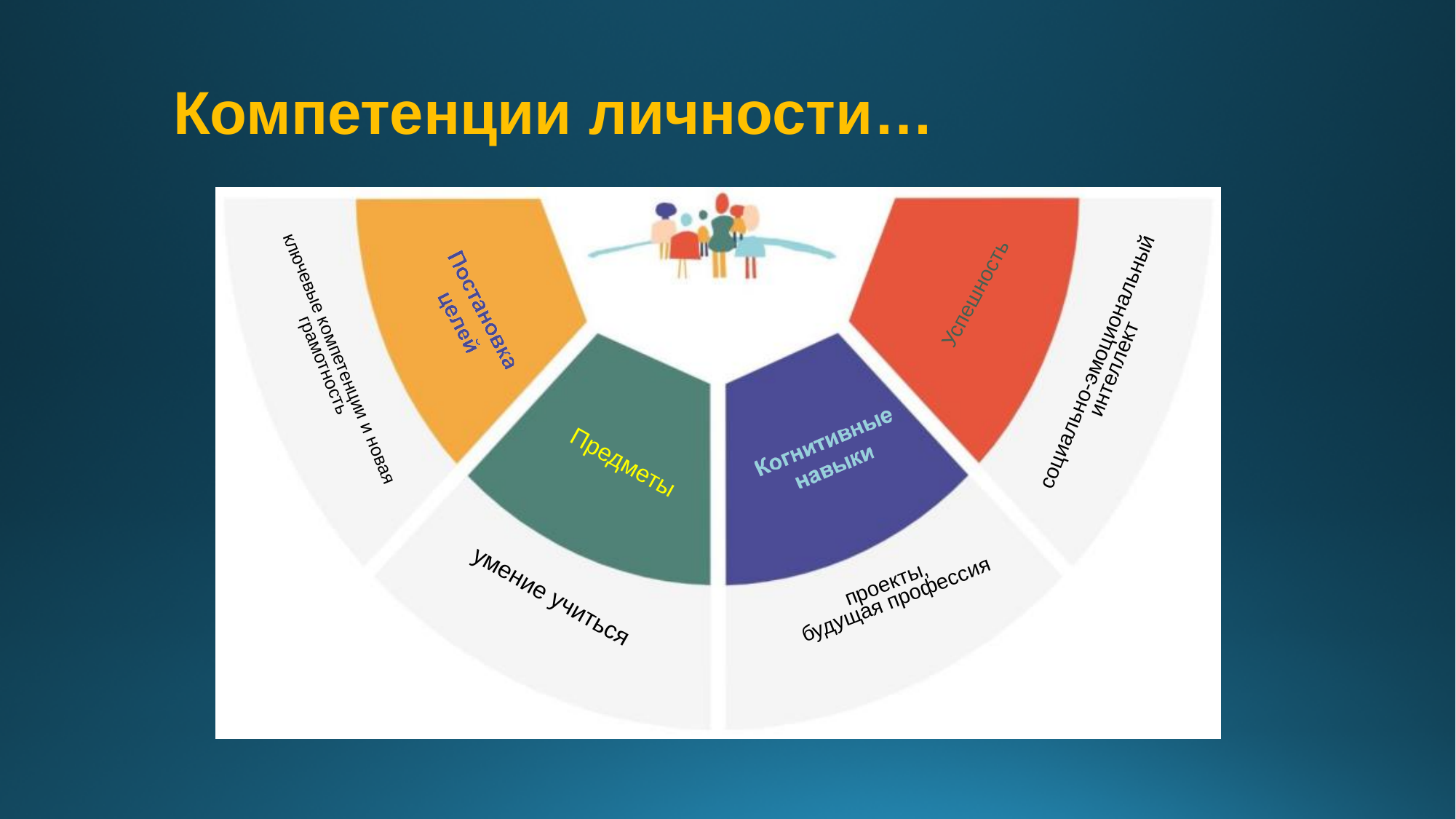

Компетенции личности…

Успешность
ключевые компетенции и новая грамотность
социально-эмоциональный интеллект
Предметы
проекты,
будущая профессия
умение учиться